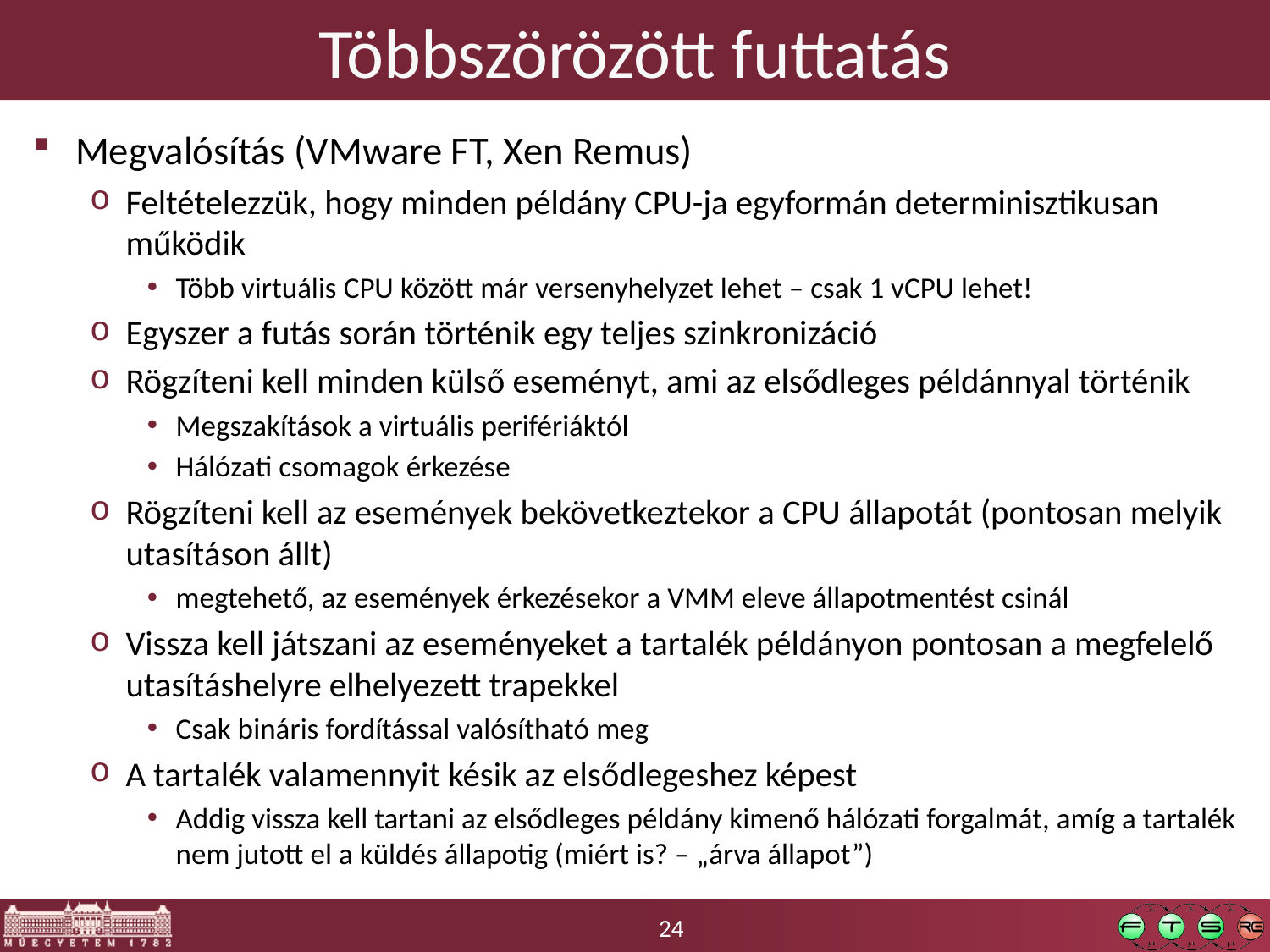

# Többszörözött futtatás
Megvalósítás (VMware FT, Xen Remus)
Feltételezzük, hogy minden példány CPU-ja egyformán determinisztikusan működik
Több virtuális CPU között már versenyhelyzet lehet – csak 1 vCPU lehet!
Egyszer a futás során történik egy teljes szinkronizáció
Rögzíteni kell minden külső eseményt, ami az elsődleges példánnyal történik
Megszakítások a virtuális perifériáktól
Hálózati csomagok érkezése
Rögzíteni kell az események bekövetkeztekor a CPU állapotát (pontosan melyik utasításon állt)
megtehető, az események érkezésekor a VMM eleve állapotmentést csinál
Vissza kell játszani az eseményeket a tartalék példányon pontosan a megfelelő utasításhelyre elhelyezett trapekkel
Csak bináris fordítással valósítható meg
A tartalék valamennyit késik az elsődlegeshez képest
Addig vissza kell tartani az elsődleges példány kimenő hálózati forgalmát, amíg a tartalék nem jutott el a küldés állapotig (miért is? – „árva állapot”)